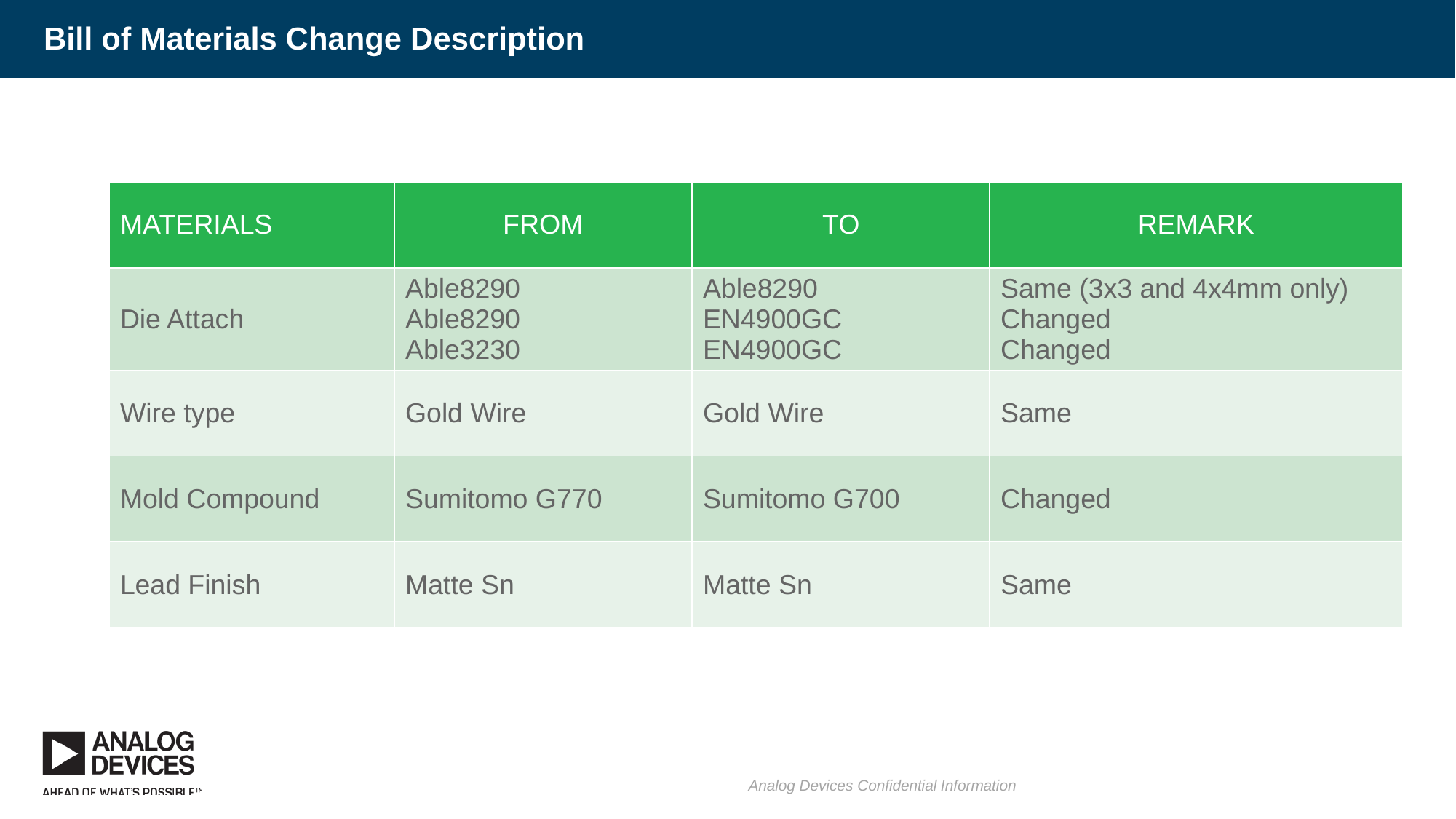

# Bill of Materials Change Description
| MATERIALS | FROM | TO | REMARK |
| --- | --- | --- | --- |
| Die Attach | Able8290 Able8290 Able3230 | Able8290 EN4900GC EN4900GC | Same (3x3 and 4x4mm only) Changed Changed |
| Wire type | Gold Wire | Gold Wire | Same |
| Mold Compound | Sumitomo G770 | Sumitomo G700 | Changed |
| Lead Finish | Matte Sn | Matte Sn | Same |